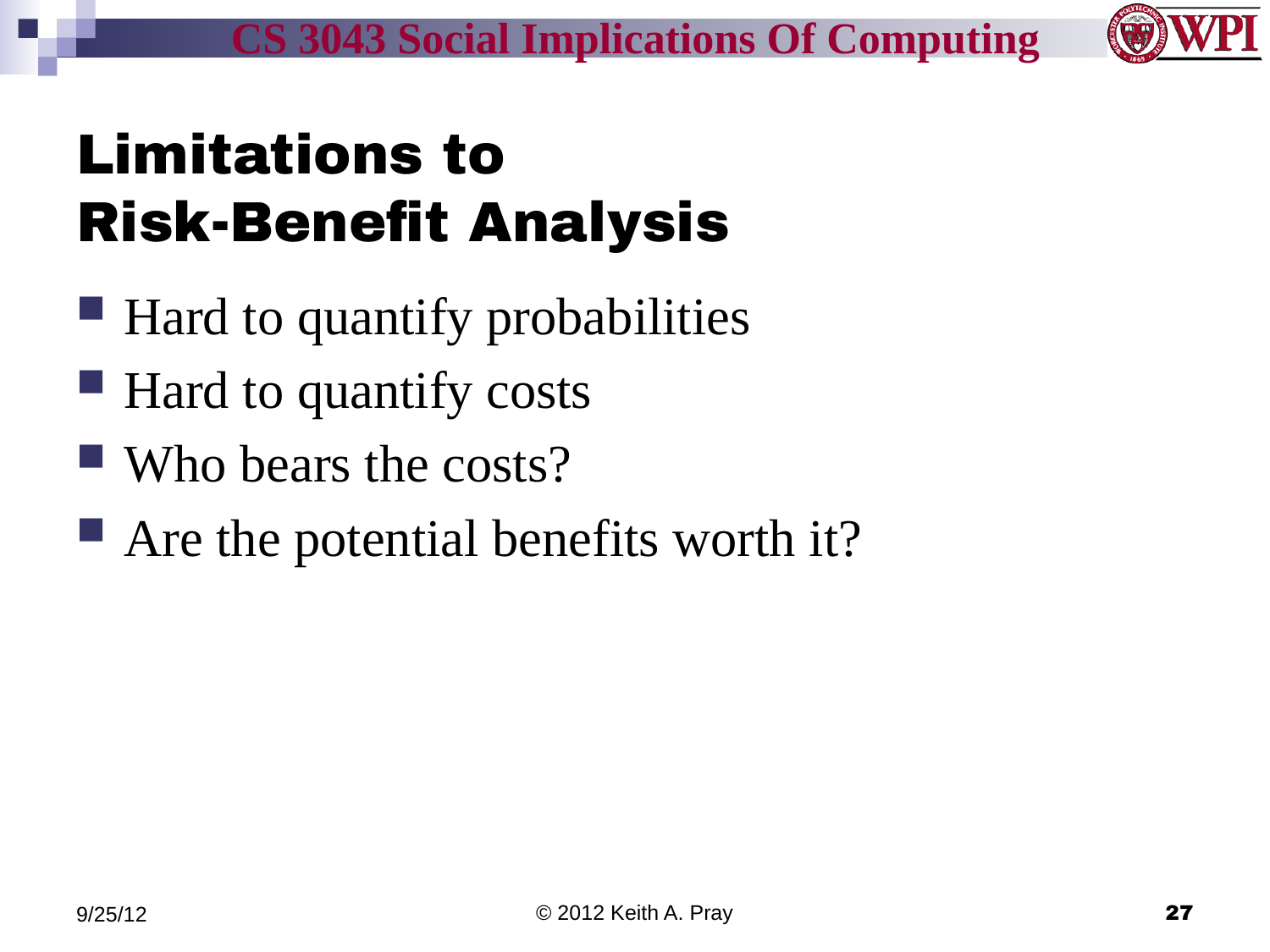

# Limitations to Risk-Benefit Analysis
Hard to quantify probabilities
Hard to quantify costs
Who bears the costs?
Are the potential benefits worth it?
9/25/12
© 2012 Keith A. Pray
27